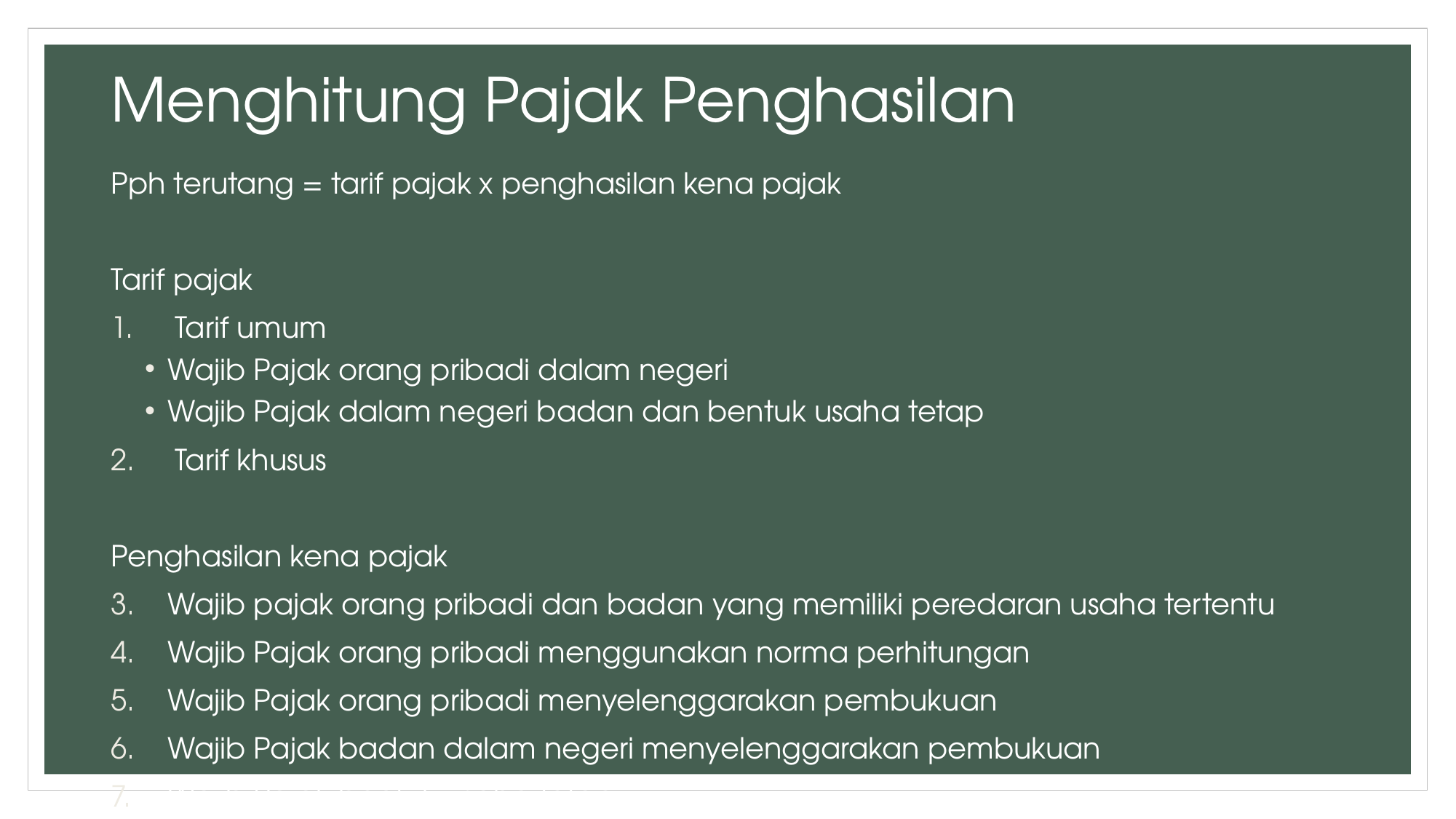

# Menghitung Pajak Penghasilan
Pph terutang = tarif pajak x penghasilan kena pajak

Tarif pajak
Tarif umum
Wajib Pajak orang pribadi dalam negeri
Wajib Pajak dalam negeri badan dan bentuk usaha tetap
Tarif khusus

Penghasilan kena pajak
Wajib pajak orang pribadi dan badan yang memiliki peredaran usaha tertentu
Wajib Pajak orang pribadi menggunakan norma perhitungan
Wajib Pajak orang pribadi menyelenggarakan pembukuan
Wajib Pajak badan dalam negeri menyelenggarakan pembukuan
Wajib Pajak bentuk usaha tetap